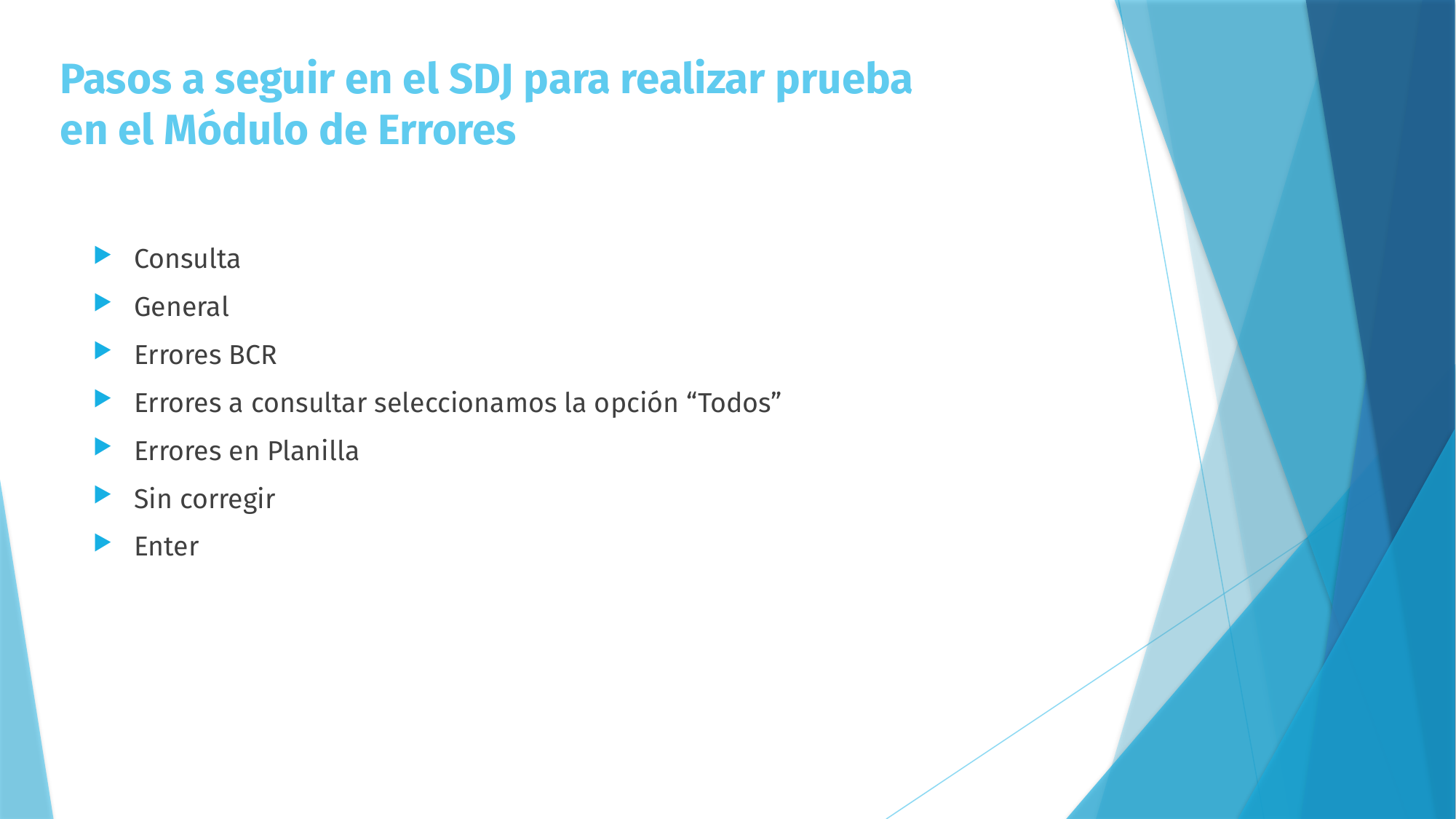

# Pasos a seguir en el SDJ para realizar prueba en el Módulo de Errores
Consulta
General
Errores BCR
Errores a consultar seleccionamos la opción “Todos”
Errores en Planilla
Sin corregir
Enter